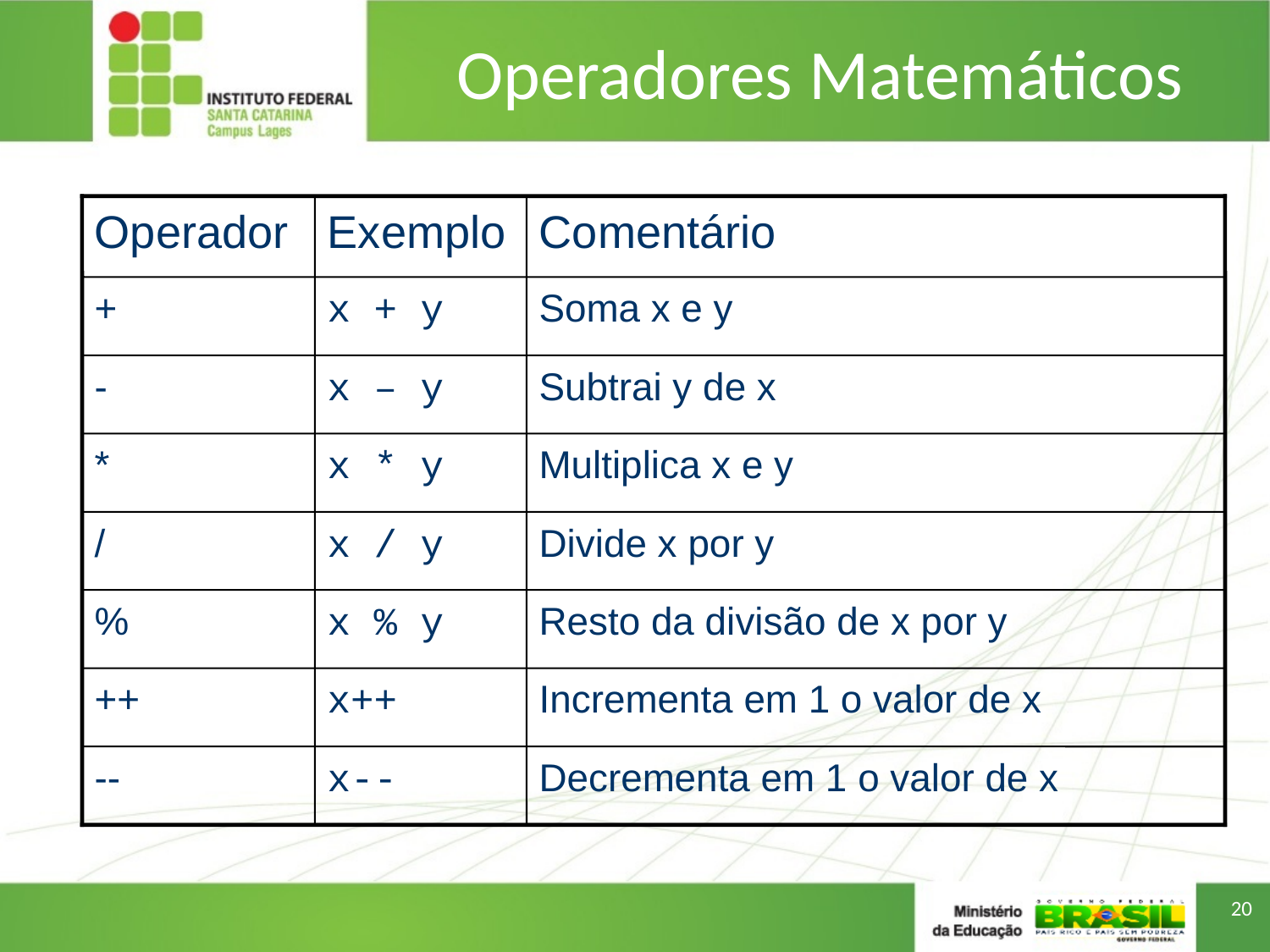

# Operadores Matemáticos
Operador

Exemplo

Comentário

+

x + y
Soma x e y
-

x – y
Subtrai y de x
*

x * y
Multiplica x e y
/

x / y
Divide x por y
%

x % y
Resto da divisão de x por y
++

x++
Incrementa em 1 o valor de x
--

x--
Decrementa em 1 o valor de x

20